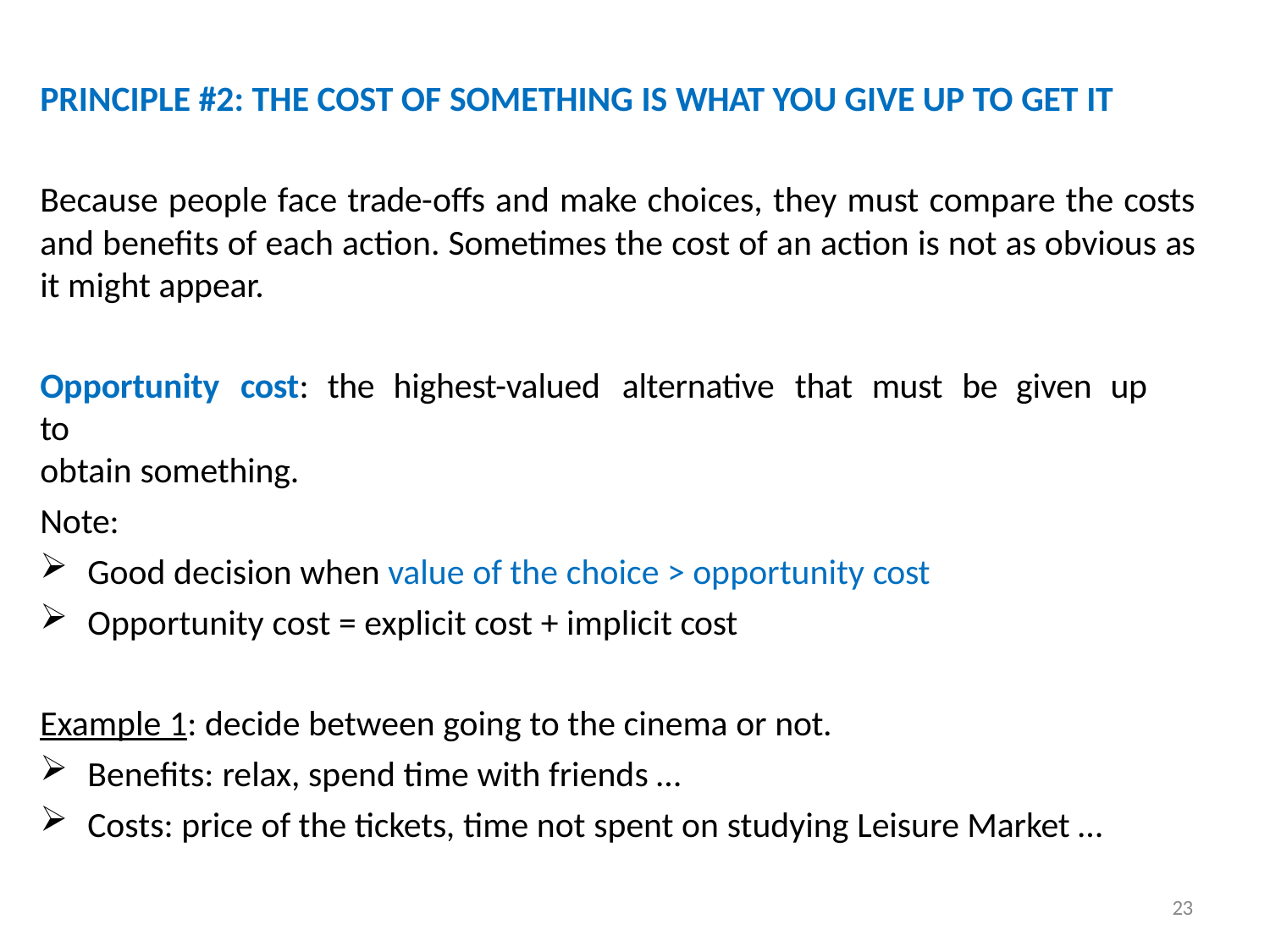

PRINCIPLE #2: THE COST OF SOMETHING IS WHAT YOU GIVE UP TO GET IT

Because people face trade-offs and make choices, they must compare the costs and benefits of each action. Sometimes the cost of an action is not as obvious as it might appear.

Opportunity	cost:	the	highest-valued	alternative	that	must	be	given	up	to
obtain something.
Note:
Good decision when value of the choice > opportunity cost
Opportunity cost = explicit cost + implicit cost

Example 1: decide between going to the cinema or not.
Benefits: relax, spend time with friends …
Costs: price of the tickets, time not spent on studying Leisure Market …
23